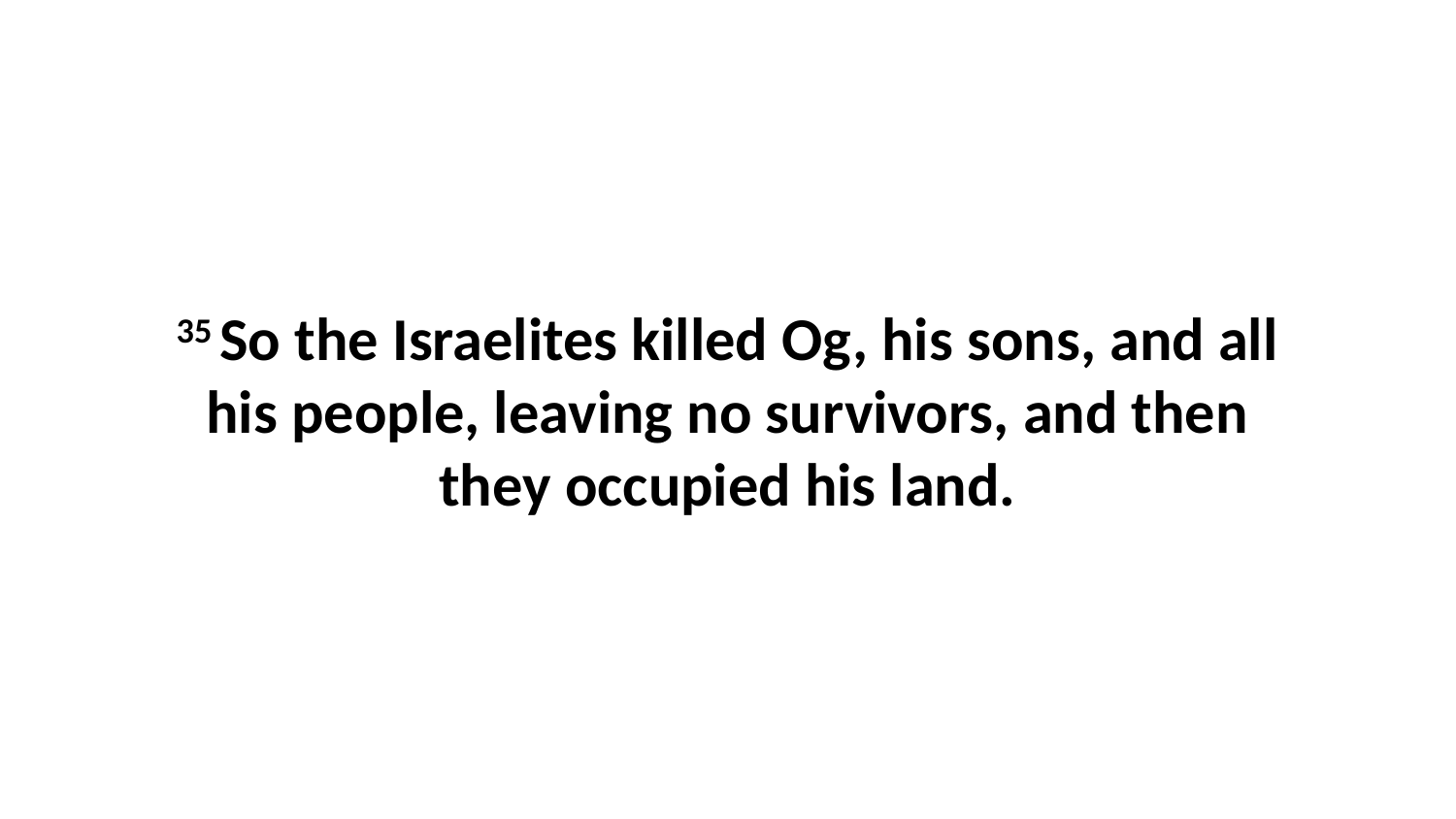

35 So the Israelites killed Og, his sons, and all his people, leaving no survivors, and then they occupied his land.